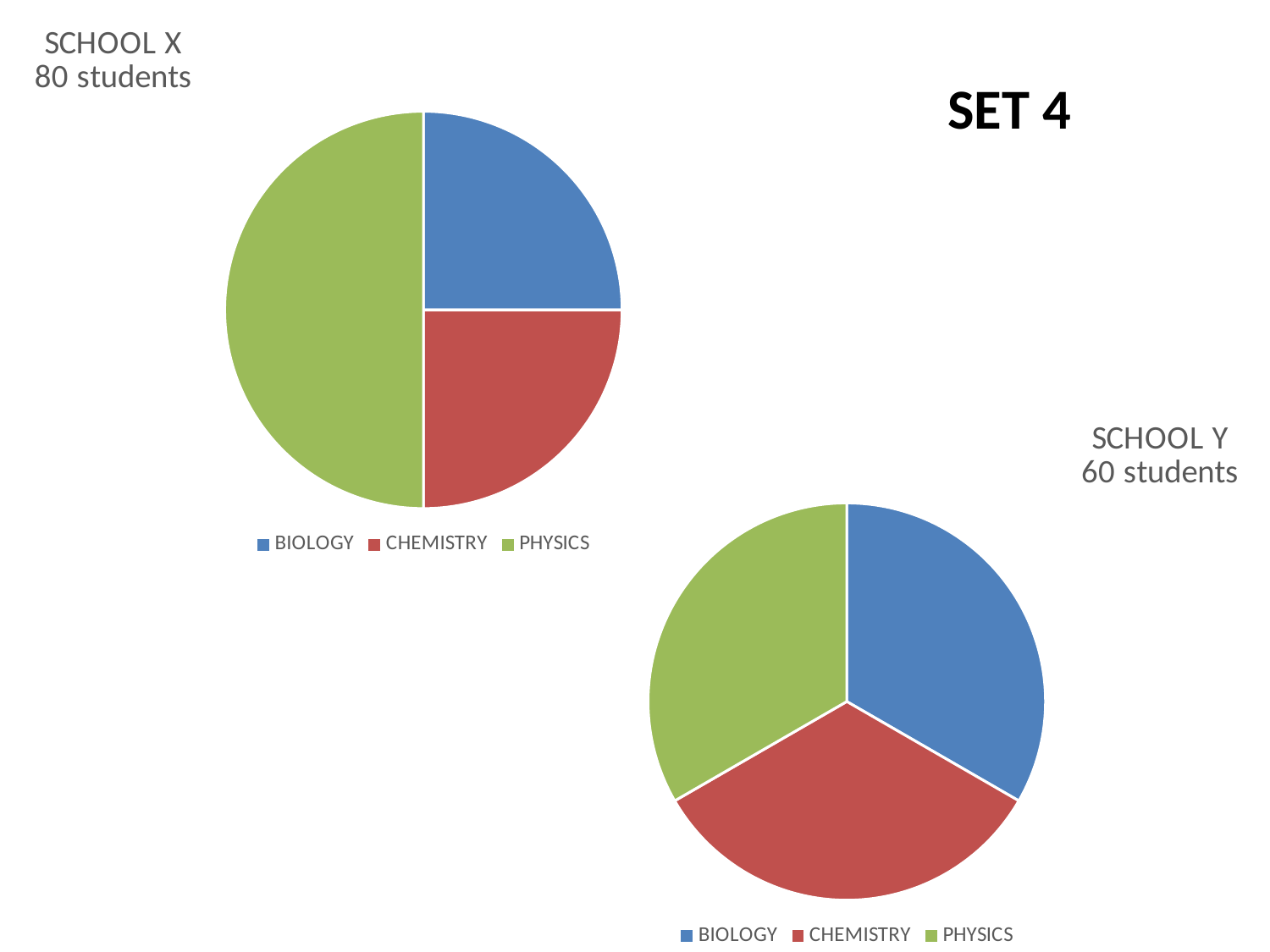

### Chart: SCHOOL X
80 students

| Category | SUBJECTS |
|---|---|
| BIOLOGY | 0.25 |
| CHEMISTRY | 0.25 |
| PHYSICS | 0.5 |
SET 4

### Chart: SCHOOL Y
60 students

| Category | SCHOOL B |
|---|---|
| BIOLOGY | 0.3333333333333333 |
| CHEMISTRY | 0.3333333333333333 |
| PHYSICS | 0.3333333333333333 |